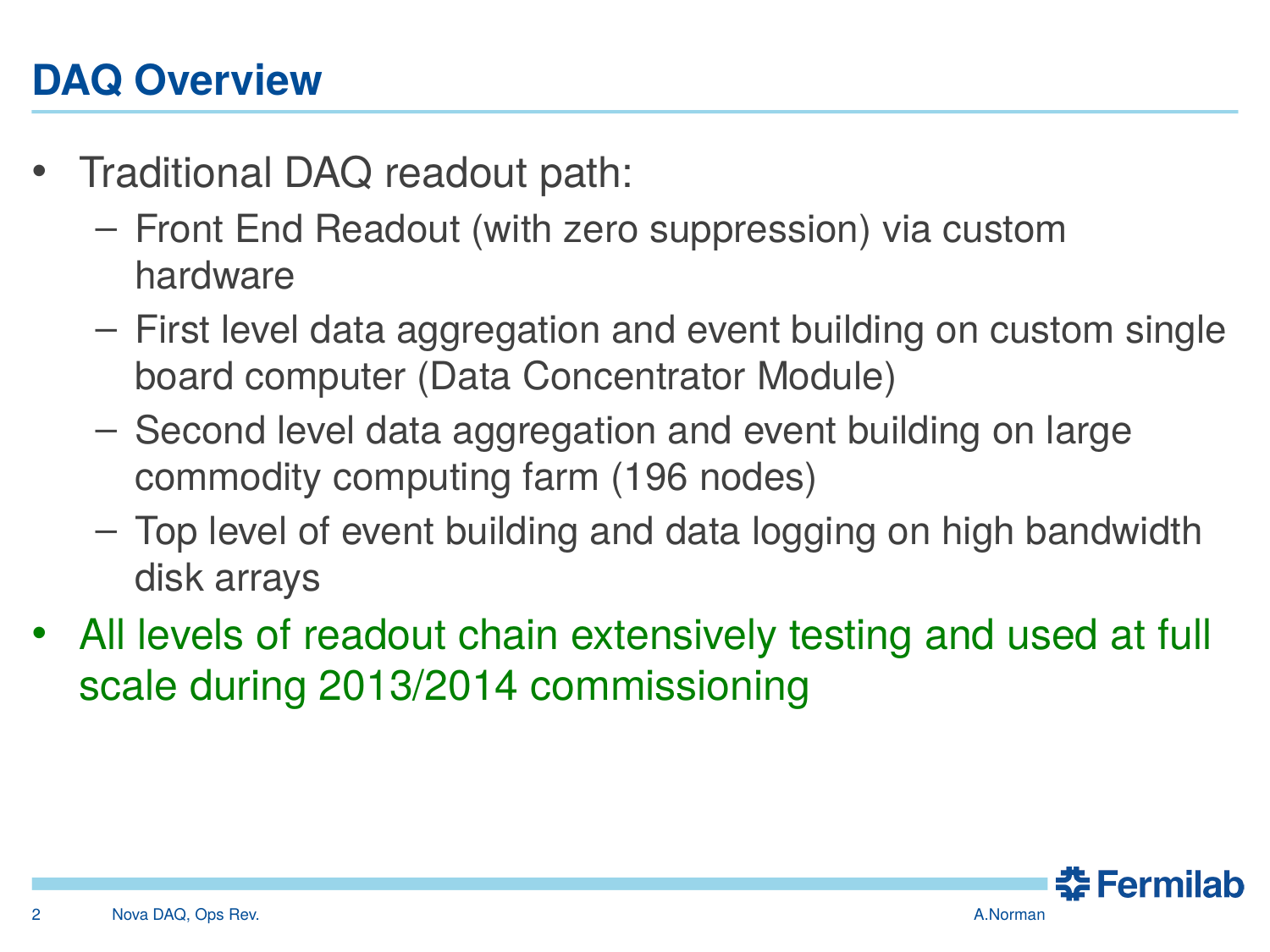

# DAQ Overview
Traditional DAQ readout path:
Front End Readout (with zero suppression) via custom hardware
First level data aggregation and event building on custom single board computer (Data Concentrator Module)
Second level data aggregation and event building on large commodity computing farm (196 nodes)
Top level of event building and data logging on high bandwidth disk arrays
All levels of readout chain extensively testing and used at full scale during 2013/2014 commissioning
2
Nova DAQ, Ops Rev.
A.Norman